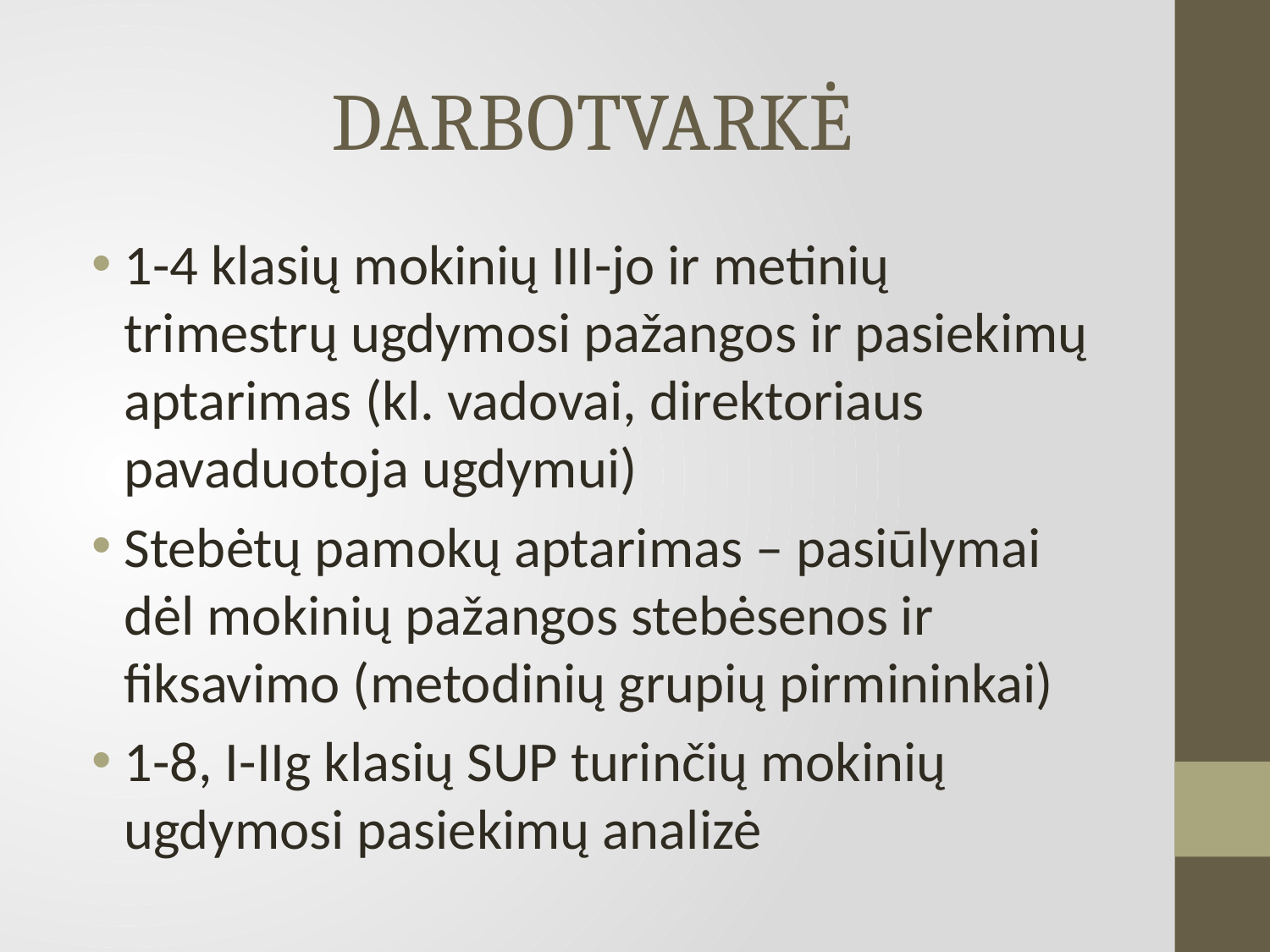

# DARBOTVARKĖ
1-4 klasių mokinių III-jo ir metinių trimestrų ugdymosi pažangos ir pasiekimų aptarimas (kl. vadovai, direktoriaus pavaduotoja ugdymui)
Stebėtų pamokų aptarimas – pasiūlymai dėl mokinių pažangos stebėsenos ir fiksavimo (metodinių grupių pirmininkai)
1-8, I-IIg klasių SUP turinčių mokinių ugdymosi pasiekimų analizė